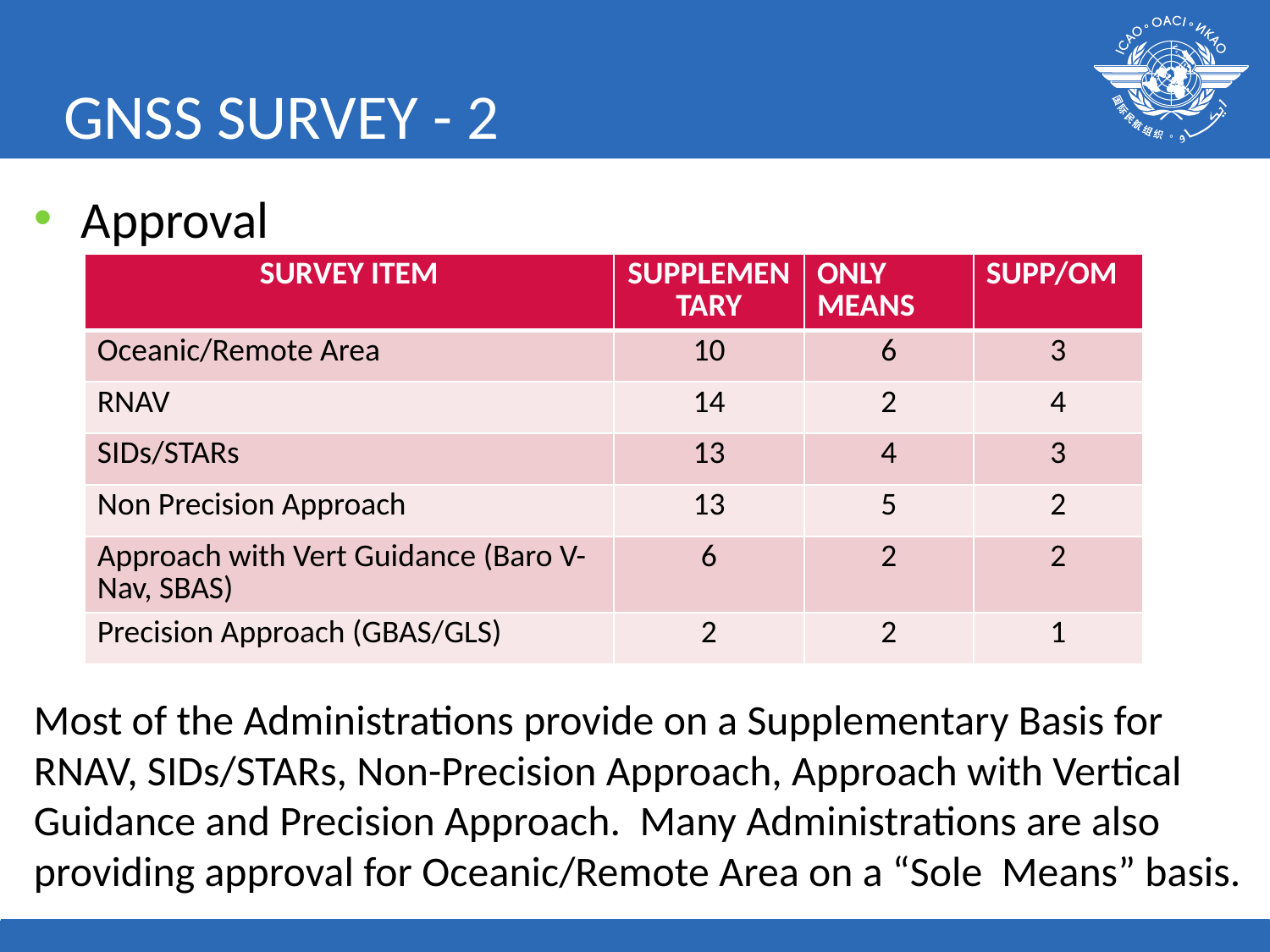

# GNSS SURVEY - 2
Approval

Most of the Administrations provide on a Supplementary Basis for RNAV, SIDs/STARs, Non-Precision Approach, Approach with Vertical Guidance and Precision Approach.  Many Administrations are also providing approval for Oceanic/Remote Area on a “Sole  Means” basis.

| SURVEY ITEM | SUPPLEMENTARY | ONLY MEANS | SUPP/OM |
| --- | --- | --- | --- |
| Oceanic/Remote Area | 10 | 6 | 3 |
| RNAV | 14 | 2 | 4 |
| SIDs/STARs | 13 | 4 | 3 |
| Non Precision Approach | 13 | 5 | 2 |
| Approach with Vert Guidance (Baro V-Nav, SBAS) | 6 | 2 | 2 |
| Precision Approach (GBAS/GLS) | 2 | 2 | 1 |